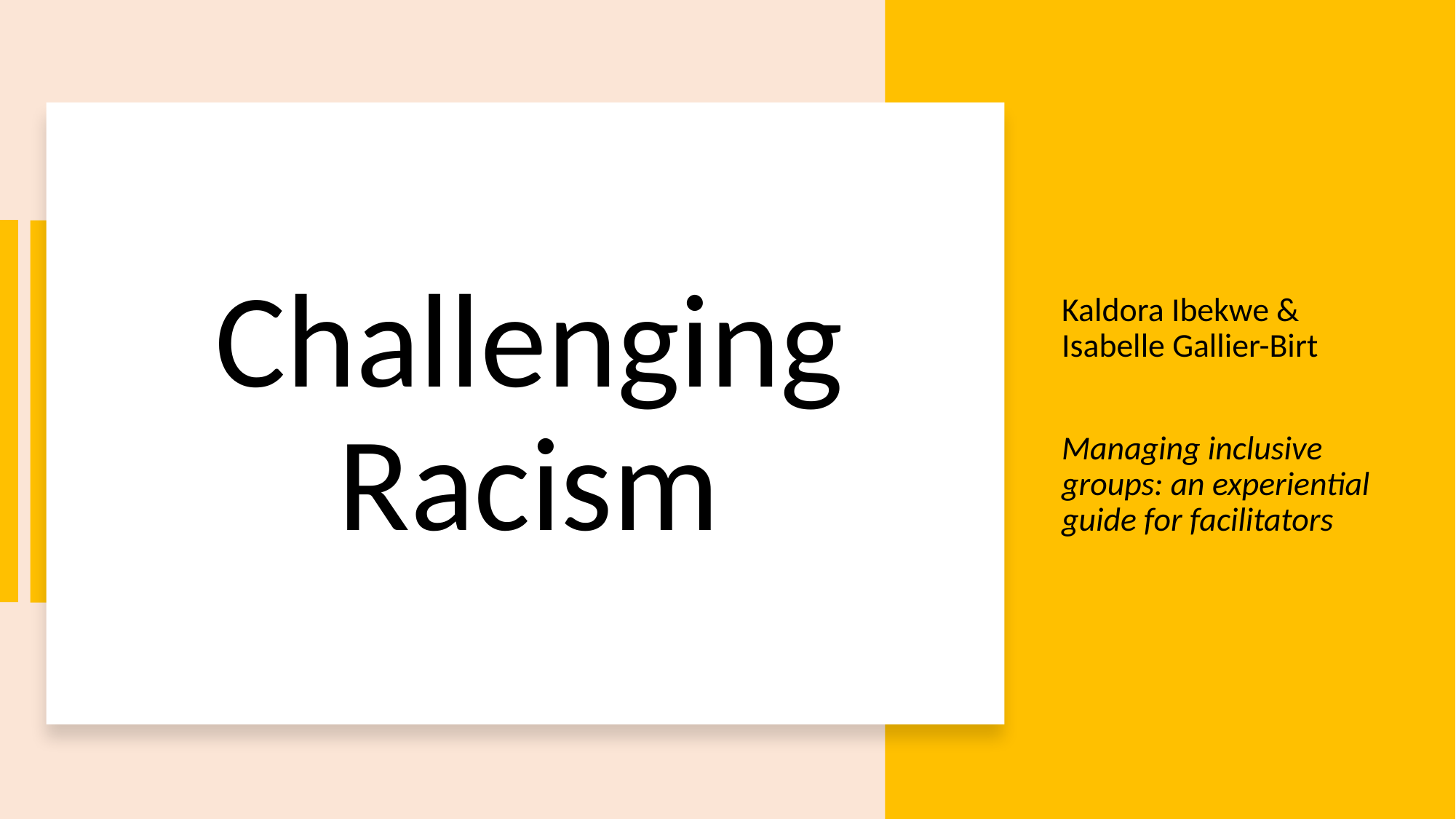

# Challenging Racism
Kaldora Ibekwe & Isabelle Gallier-Birt

Managing inclusive groups: an experiential guide for facilitators